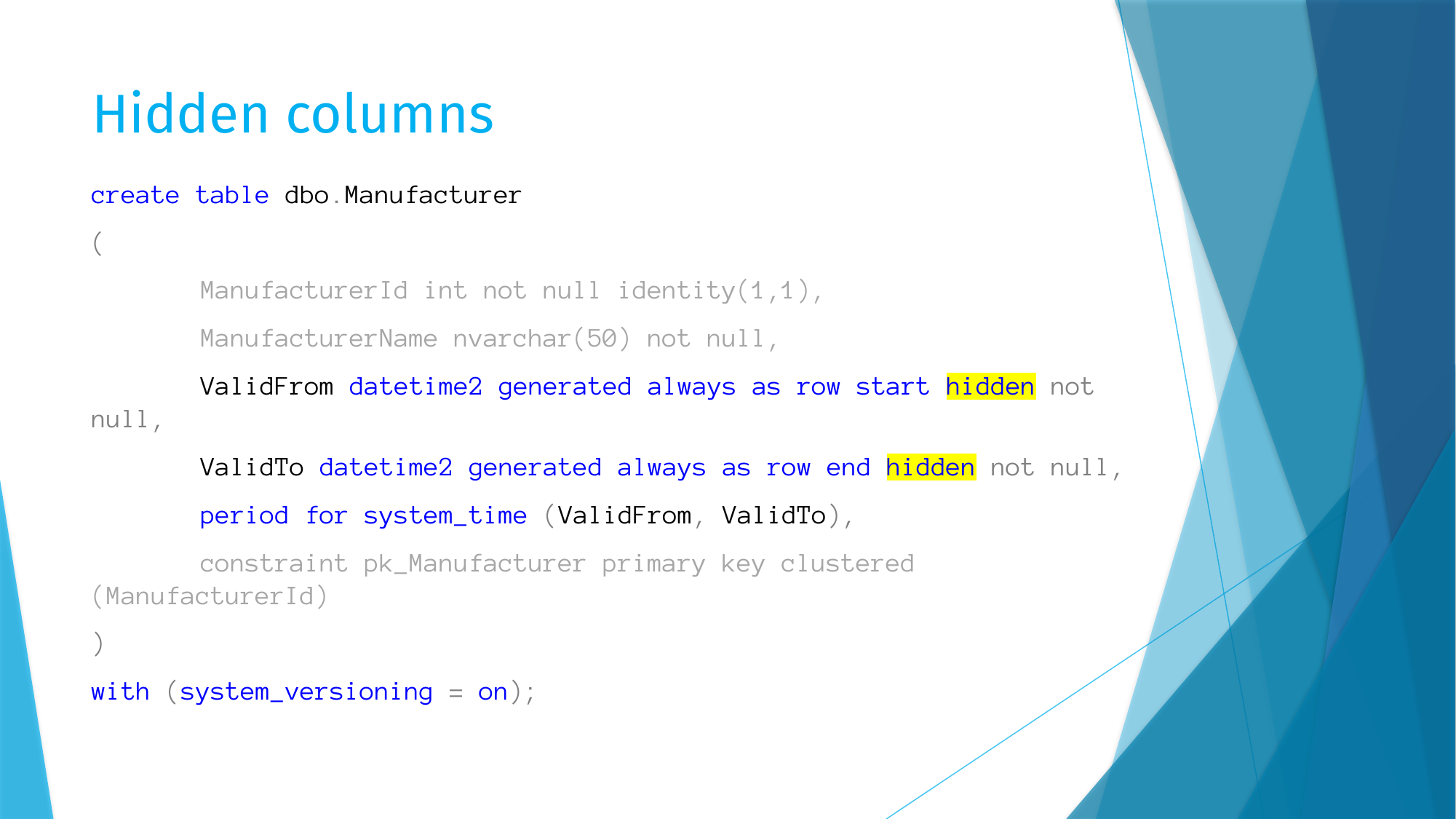

# Hidden columns
create table dbo.Manufacturer
(
	ManufacturerId int not null identity(1,1),
	ManufacturerName nvarchar(50) not null,
	ValidFrom datetime2 generated always as row start hidden not null,
	ValidTo datetime2 generated always as row end hidden not null,
	period for system_time (ValidFrom, ValidTo),
	constraint pk_Manufacturer primary key clustered (ManufacturerId)
)
with (system_versioning = on);